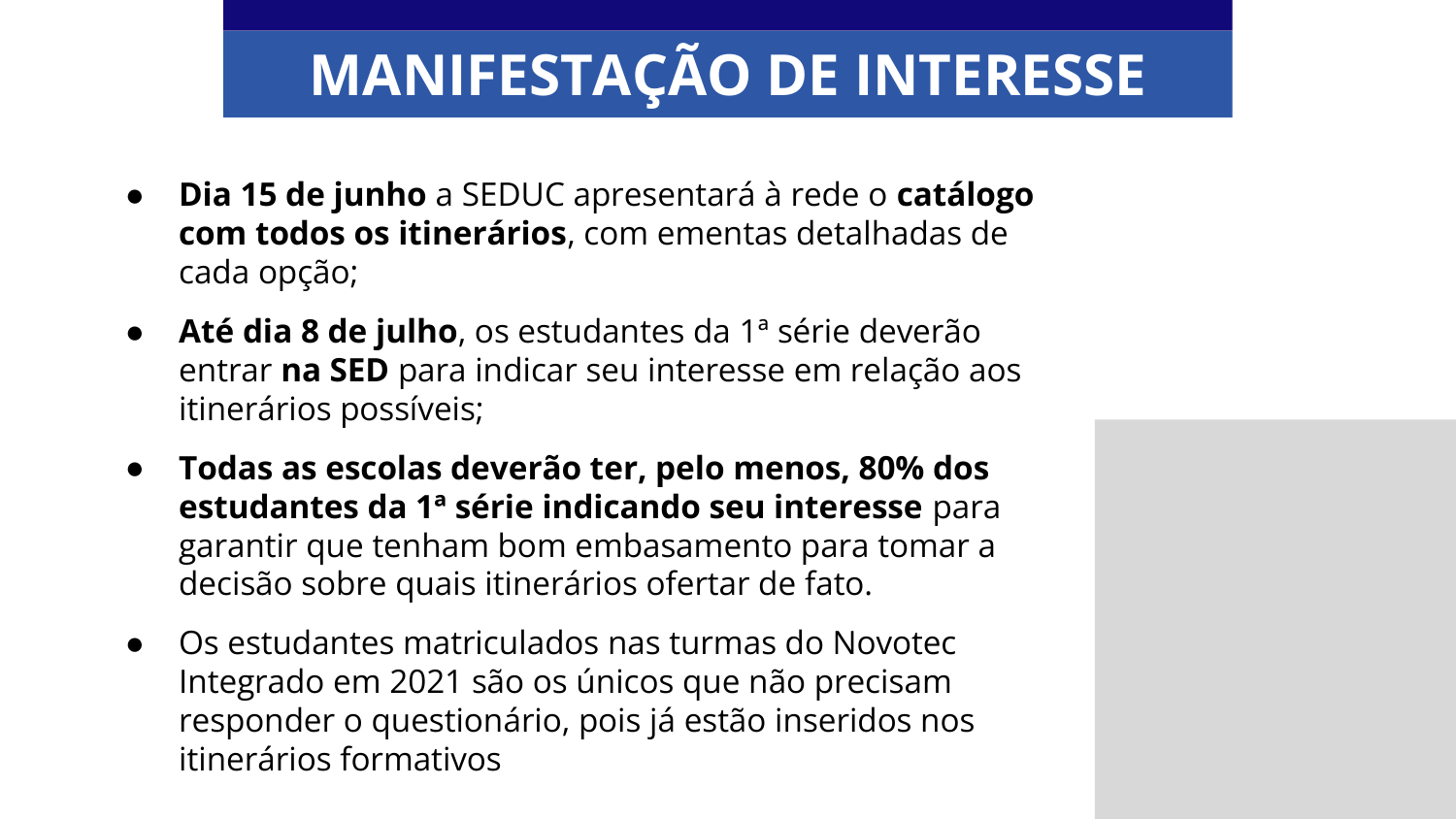

MANIFESTAÇÃO DE INTERESSE
Dia 15 de junho a SEDUC apresentará à rede o catálogo com todos os itinerários, com ementas detalhadas de cada opção;
Até dia 8 de julho, os estudantes da 1ª série deverão entrar na SED para indicar seu interesse em relação aos itinerários possíveis;
Todas as escolas deverão ter, pelo menos, 80% dos estudantes da 1ª série indicando seu interesse para garantir que tenham bom embasamento para tomar a decisão sobre quais itinerários ofertar de fato.
Os estudantes matriculados nas turmas do Novotec Integrado em 2021 são os únicos que não precisam responder o questionário, pois já estão inseridos nos itinerários formativos